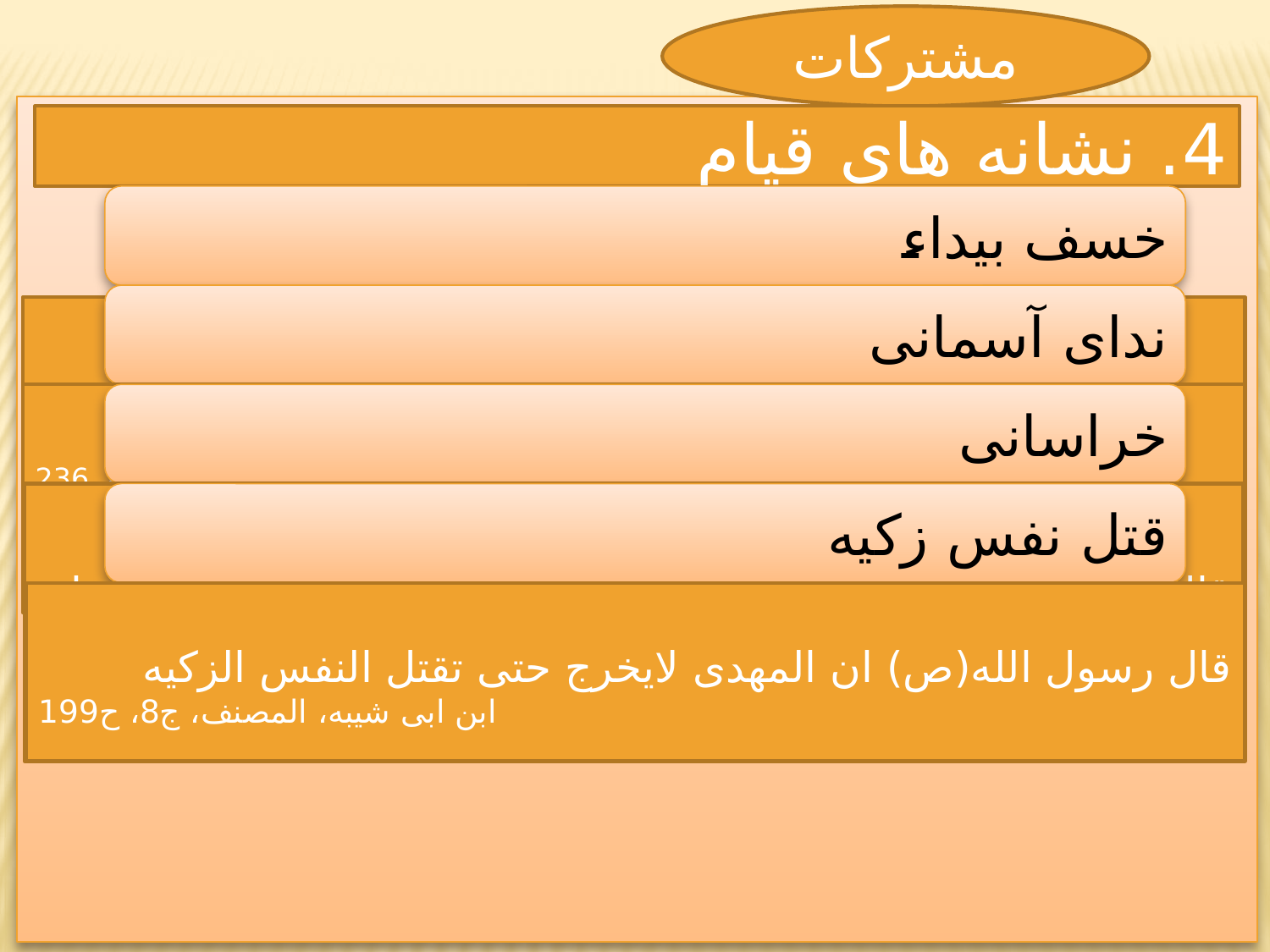

مشترکات

4. نشانه های قیام
خسف بیداء
ندای آسمانی
یبعث الیه بعث فاذا کانوا ببیداء من الارض خسف بهم
مسلم، صحیح، ج4،ح 2882
قال رسول الله(ص) ینادی مناد من السماء
نعیم ابن حماد، الفتن، ص236
خراسانی
قال رسول الله(ص) اذا رایتم رایات السود قد جائت من قبل خراسان فاتوها       احمد ابن حنبل، مسند، ج5 ص277
قتل نفس زکیه
قال رسول الله(ص) ان المهدی لایخرج حتی تقتل النفس الزکیه
ابن ابی شیبه، المصنف، ج8، ح199